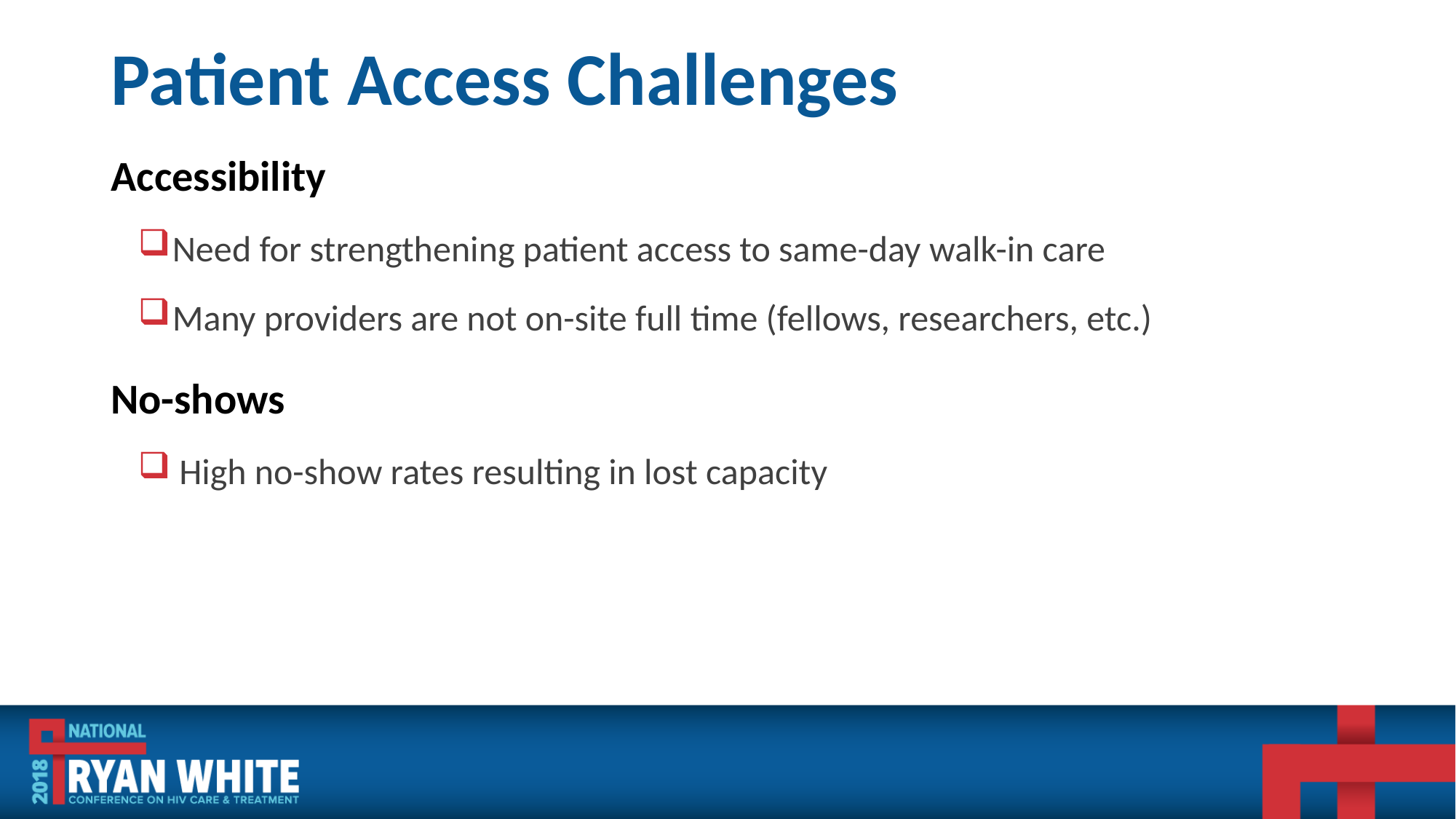

# Patient Access Challenges
Accessibility
Need for strengthening patient access to same-day walk-in care
Many providers are not on-site full time (fellows, researchers, etc.)
No-shows
High no-show rates resulting in lost capacity